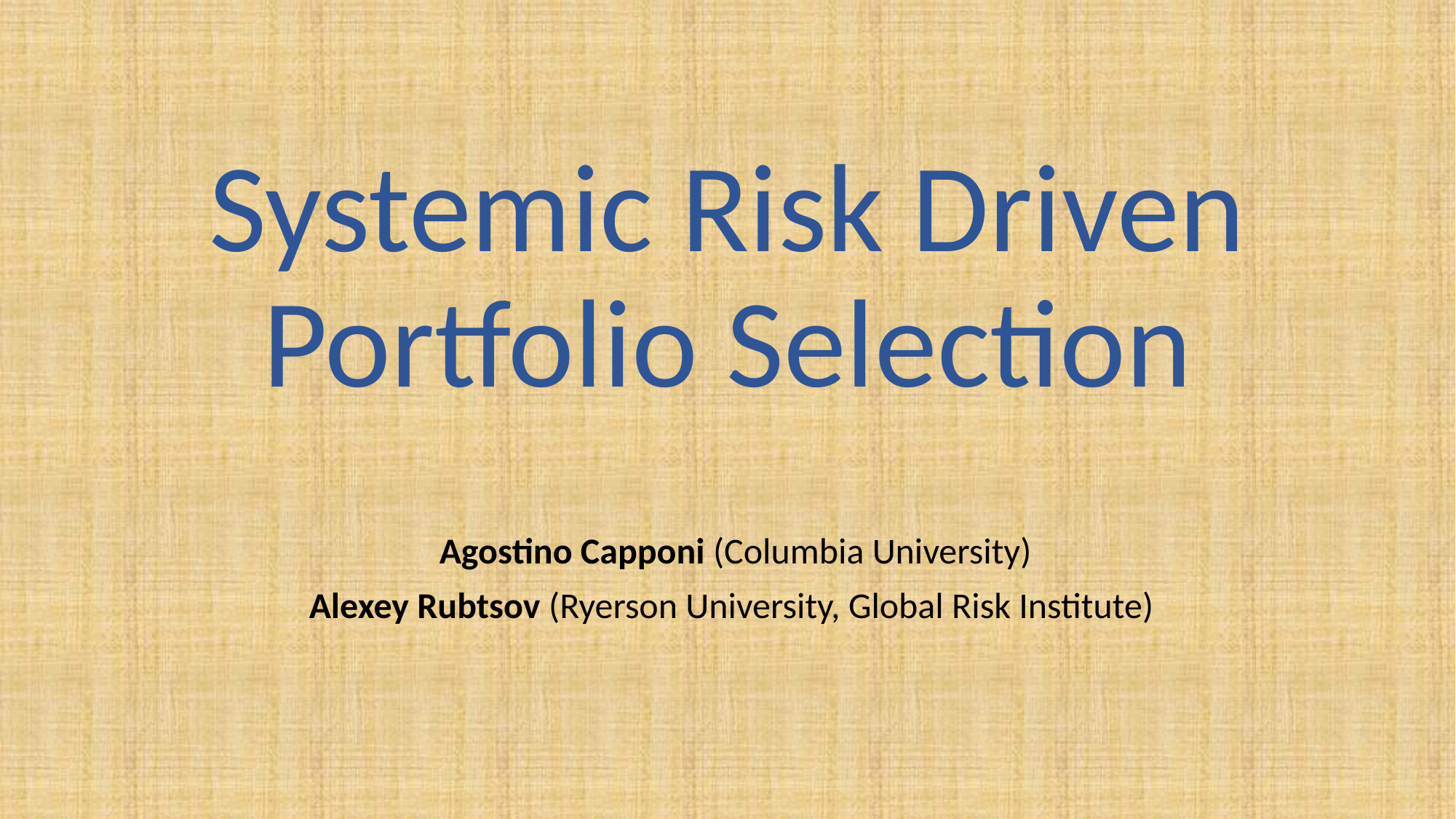

# Systemic Risk Driven Portfolio Selection
Agostino Capponi (Columbia University)
Alexey Rubtsov (Ryerson University, Global Risk Institute)